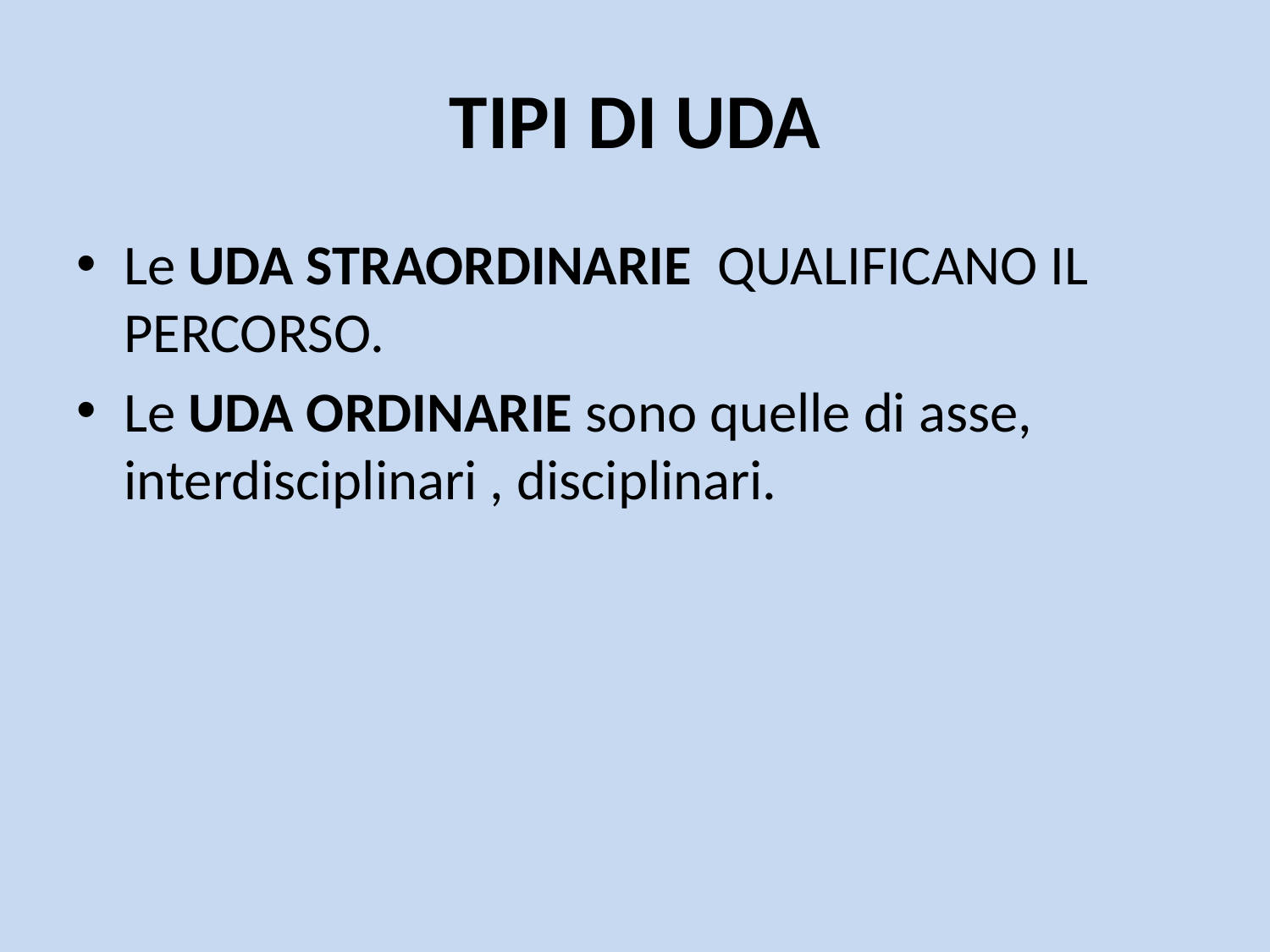

# TIPI DI UDA
Le UDA STRAORDINARIE  QUALIFICANO IL PERCORSO.
Le UDA ORDINARIE sono quelle di asse, interdisciplinari , disciplinari.